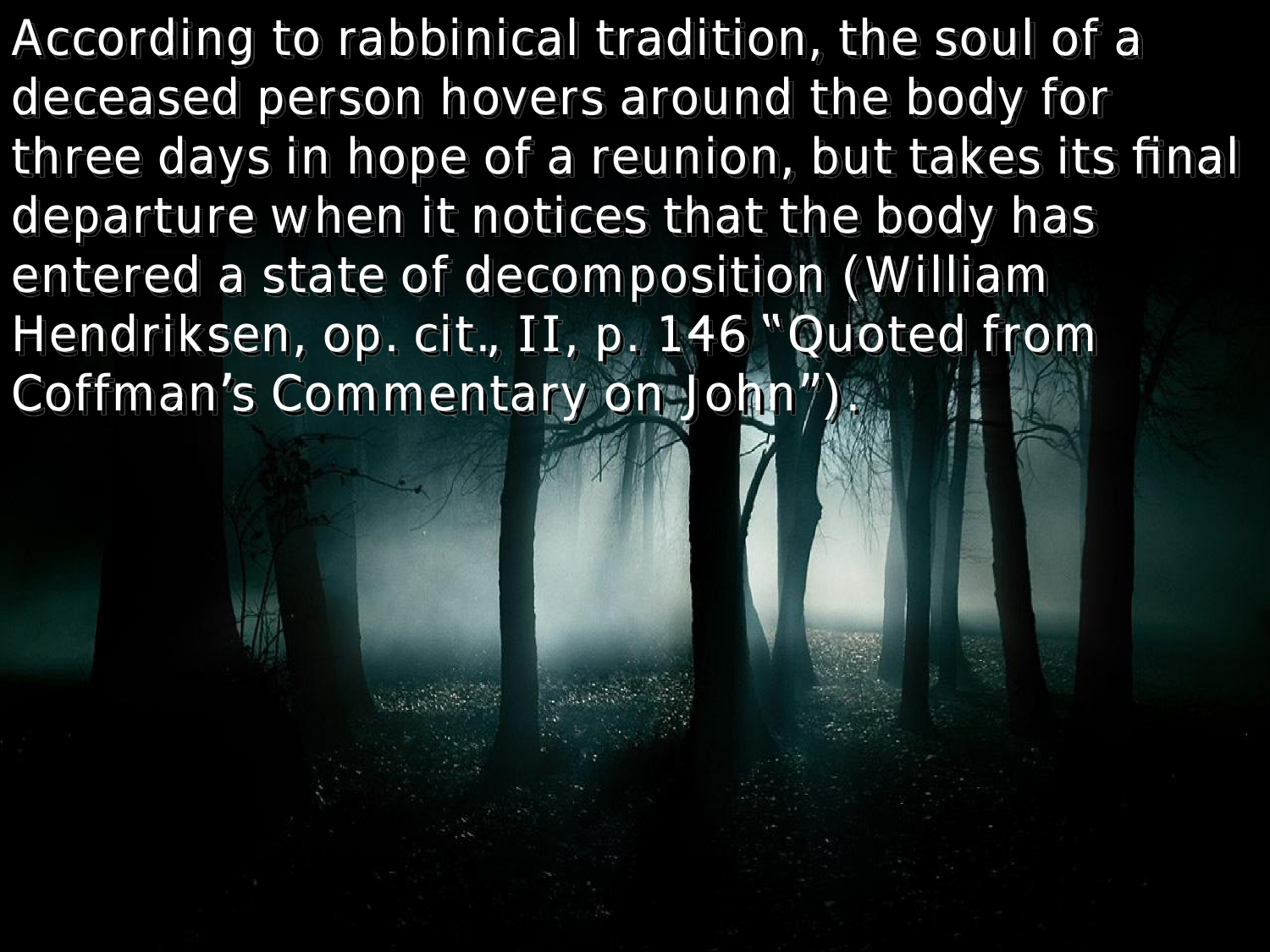

According to rabbinical tradition, the soul of a deceased person hovers around the body for three days in hope of a reunion, but takes its final departure when it notices that the body has entered a state of decomposition (William Hendriksen, op. cit., II, p. 146 “Quoted from Coffman’s Commentary on John”).